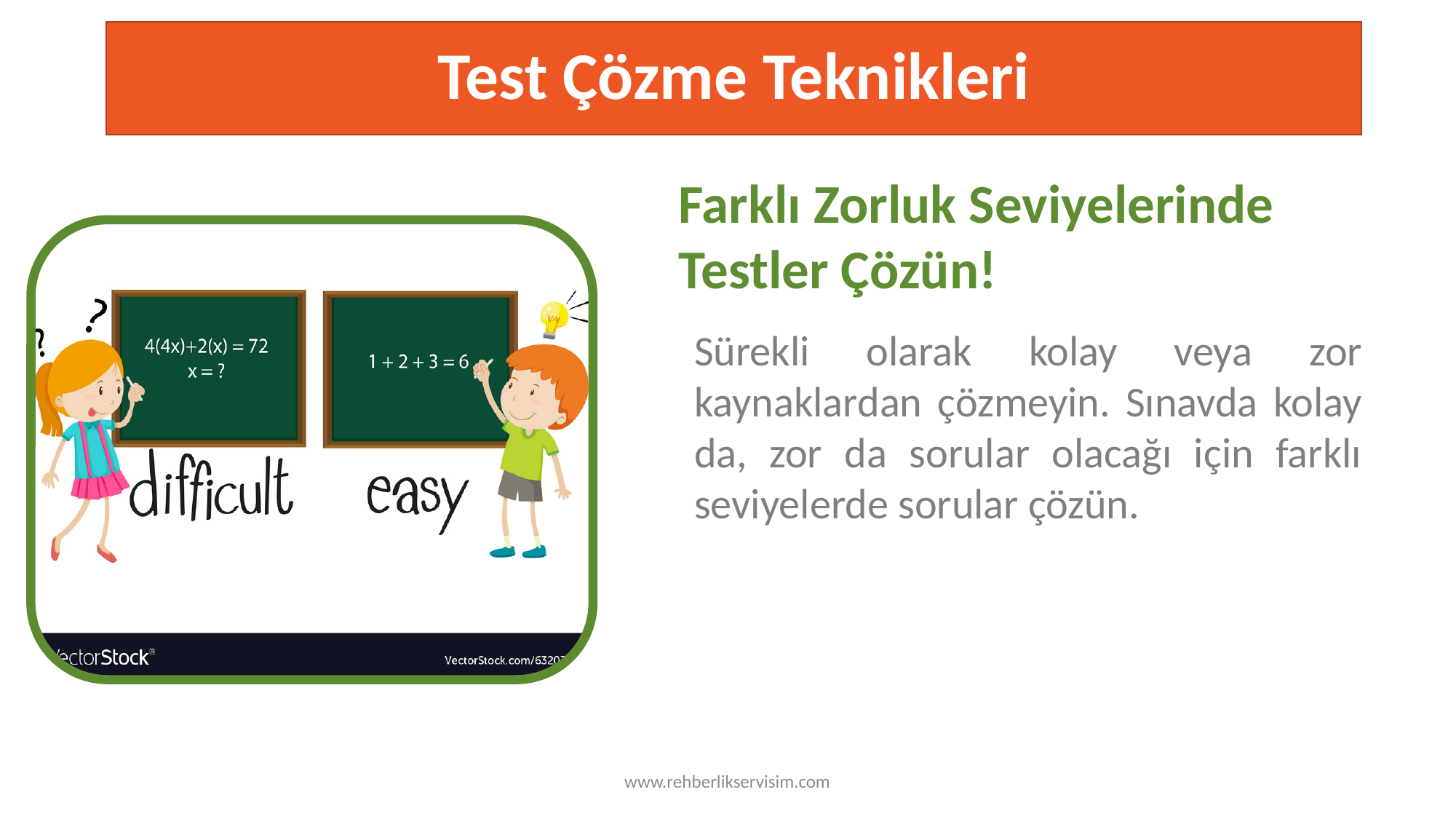

# Test Çözme Teknikleri
Farklı Zorluk Seviyelerinde Testler Çözün!

Sürekli olarak kolay veya zor kaynaklardan çözmeyin. Sınavda kolay da, zor da sorular olacağı için farklı seviyelerde sorular çözün.
TESTING

www.rehberlikservisim.com